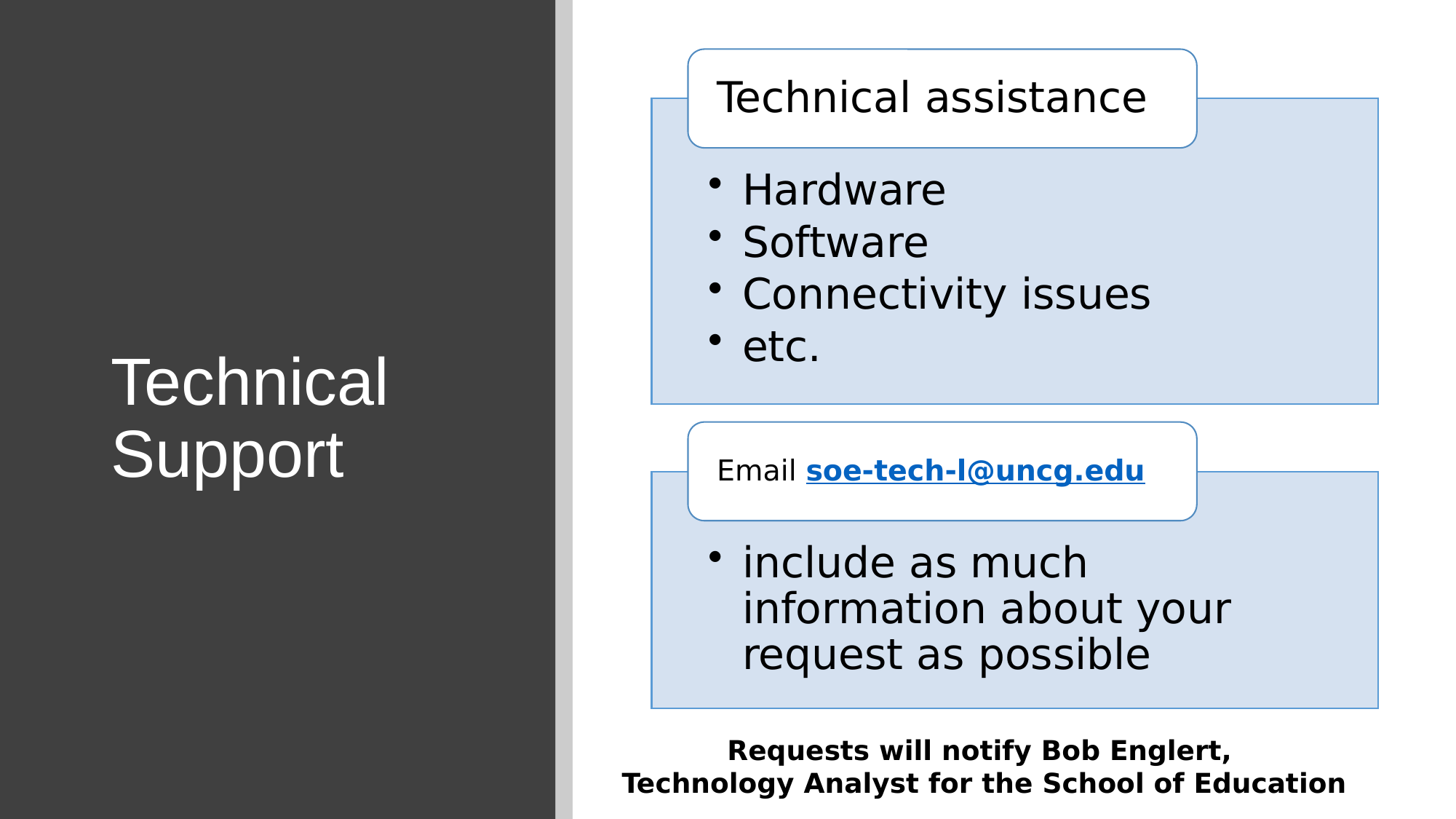

Hardware
Software
Connectivity issues
etc.
Technical assistance
include as much information about your request as possible
Email soe-tech-l@uncg.edu
# Technical Support
Requests will notify Bob Englert,
Technology Analyst for the School of Education